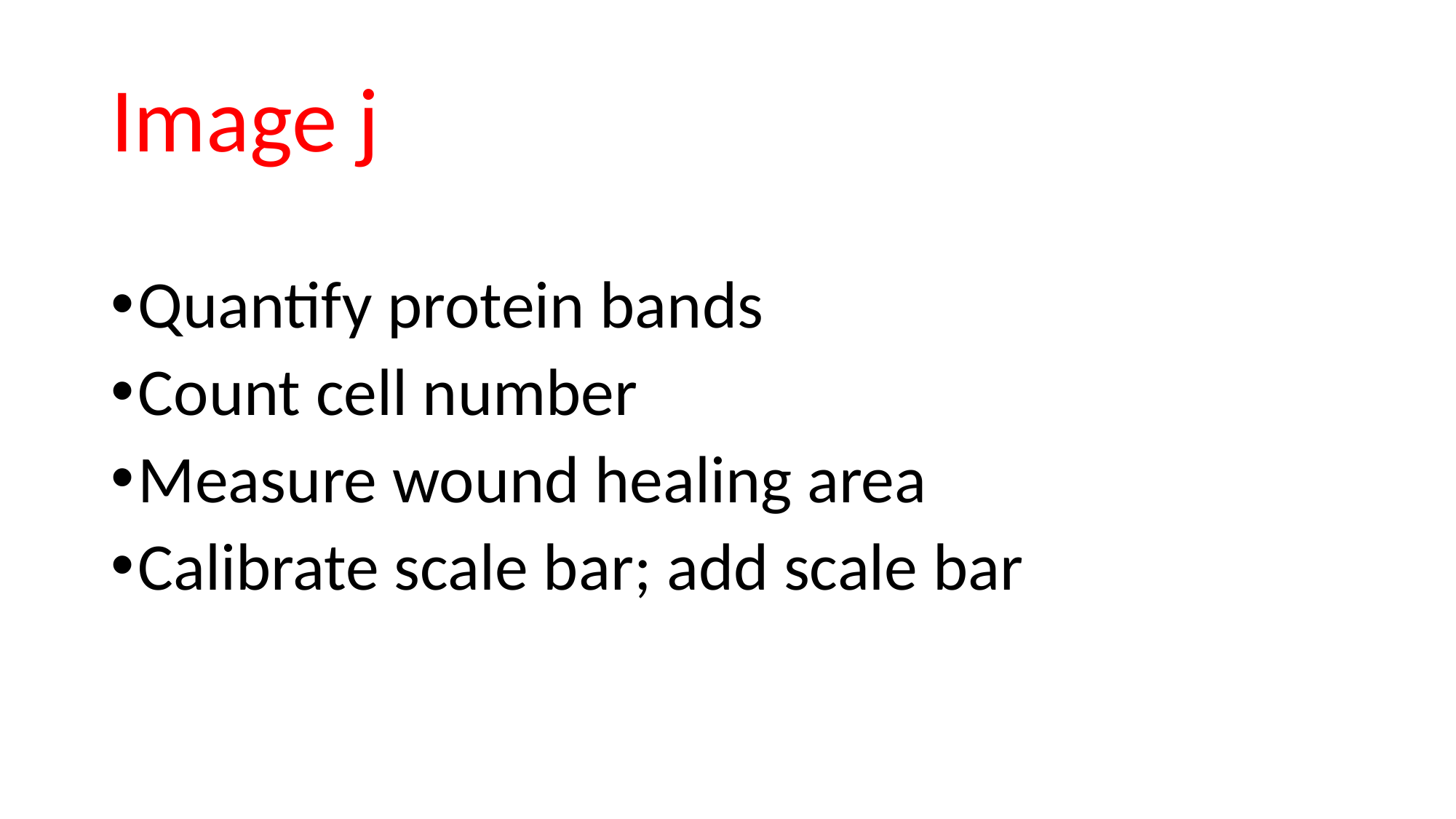

# Image j
Quantify protein bands
Count cell number
Measure wound healing area
Calibrate scale bar; add scale bar